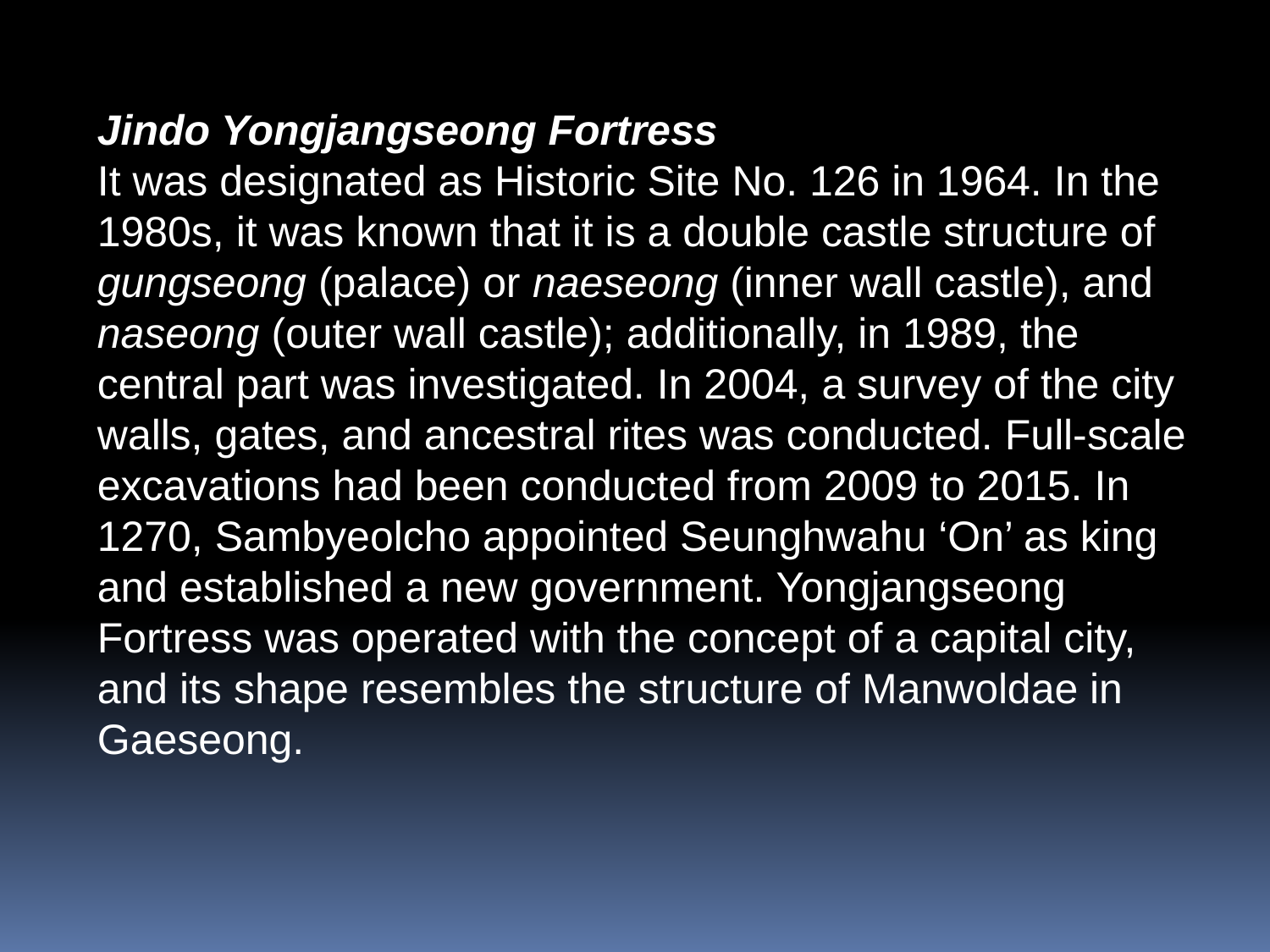

Jindo Yongjangseong Fortress
It was designated as Historic Site No. 126 in 1964. In the 1980s, it was known that it is a double castle structure of gungseong (palace) or naeseong (inner wall castle), and naseong (outer wall castle); additionally, in 1989, the central part was investigated. In 2004, a survey of the city walls, gates, and ancestral rites was conducted. Full-scale excavations had been conducted from 2009 to 2015. In 1270, Sambyeolcho appointed Seunghwahu ‘On’ as king and established a new government. Yongjangseong Fortress was operated with the concept of a capital city, and its shape resembles the structure of Manwoldae in Gaeseong.